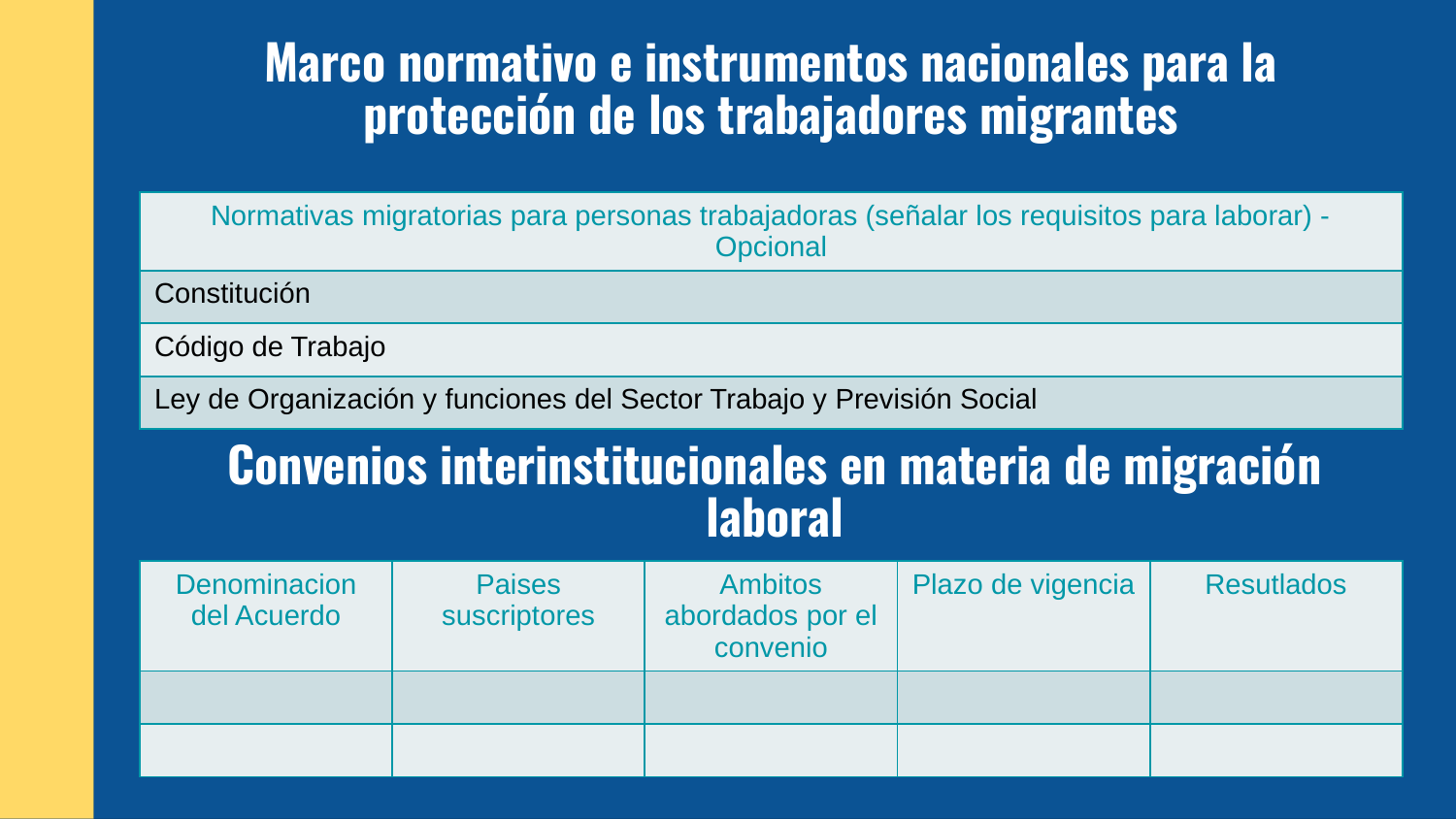

Marco normativo e instrumentos nacionales para la protección de los trabajadores migrantes

| Normativas migratorias para personas trabajadoras (señalar los requisitos para laborar) - Opcional |
| --- |
| Constitución |
| Código de Trabajo |
| Ley de Organización y funciones del Sector Trabajo y Previsión Social |
Convenios interinstitucionales en materia de migración laboral

| Denominacion del Acuerdo | Paises suscriptores | Ambitos abordados por el convenio | Plazo de vigencia | Resutlados |
| --- | --- | --- | --- | --- |
|  |  |  |  |  |
|  |  |  |  |  |